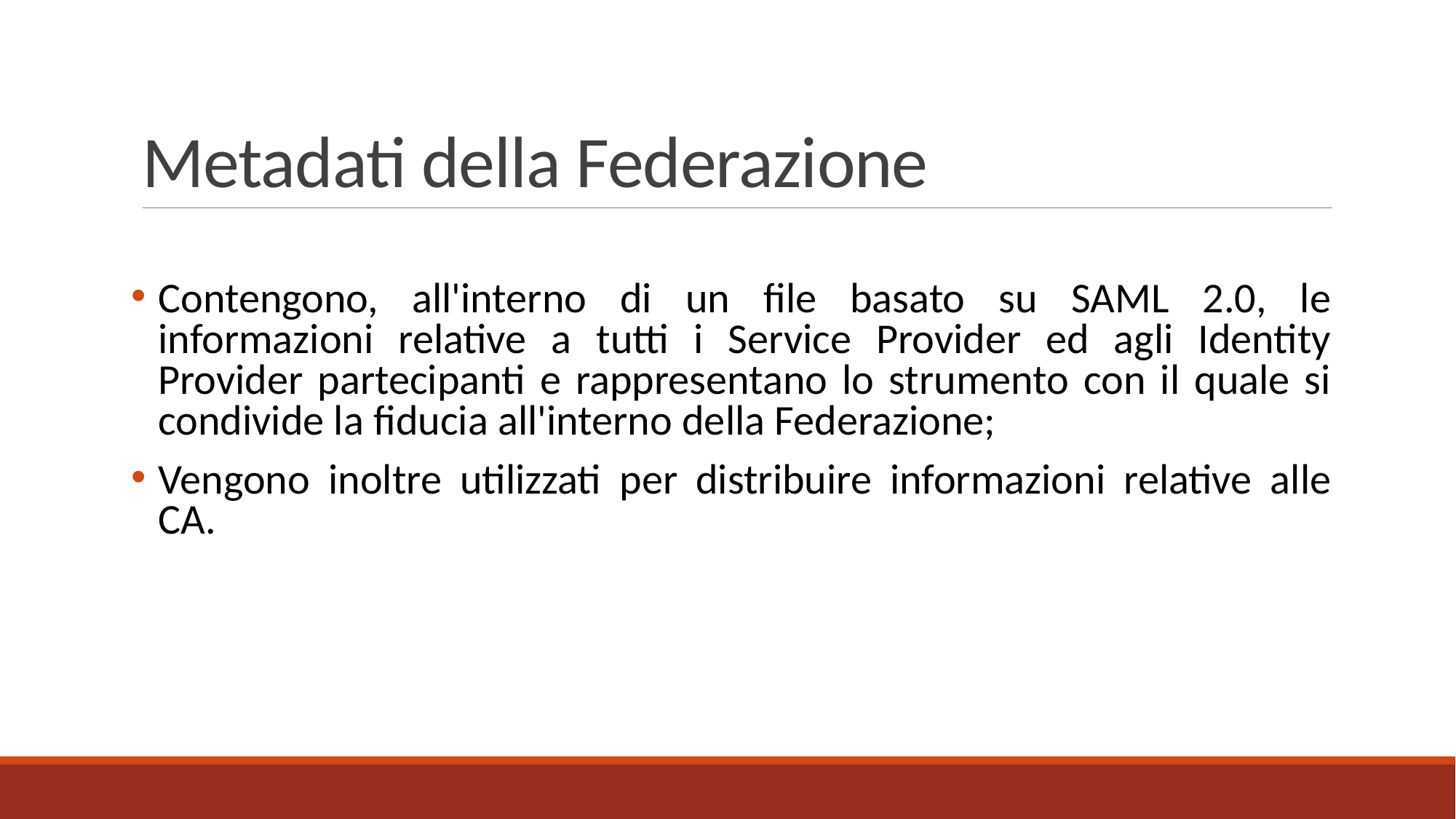

# Metadati della Federazione
Contengono, all'interno di un file basato su SAML 2.0, le informazioni relative a tutti i Service Provider ed agli Identity Provider partecipanti e rappresentano lo strumento con il quale si condivide la fiducia all'interno della Federazione;
Vengono inoltre utilizzati per distribuire informazioni relative alle CA.